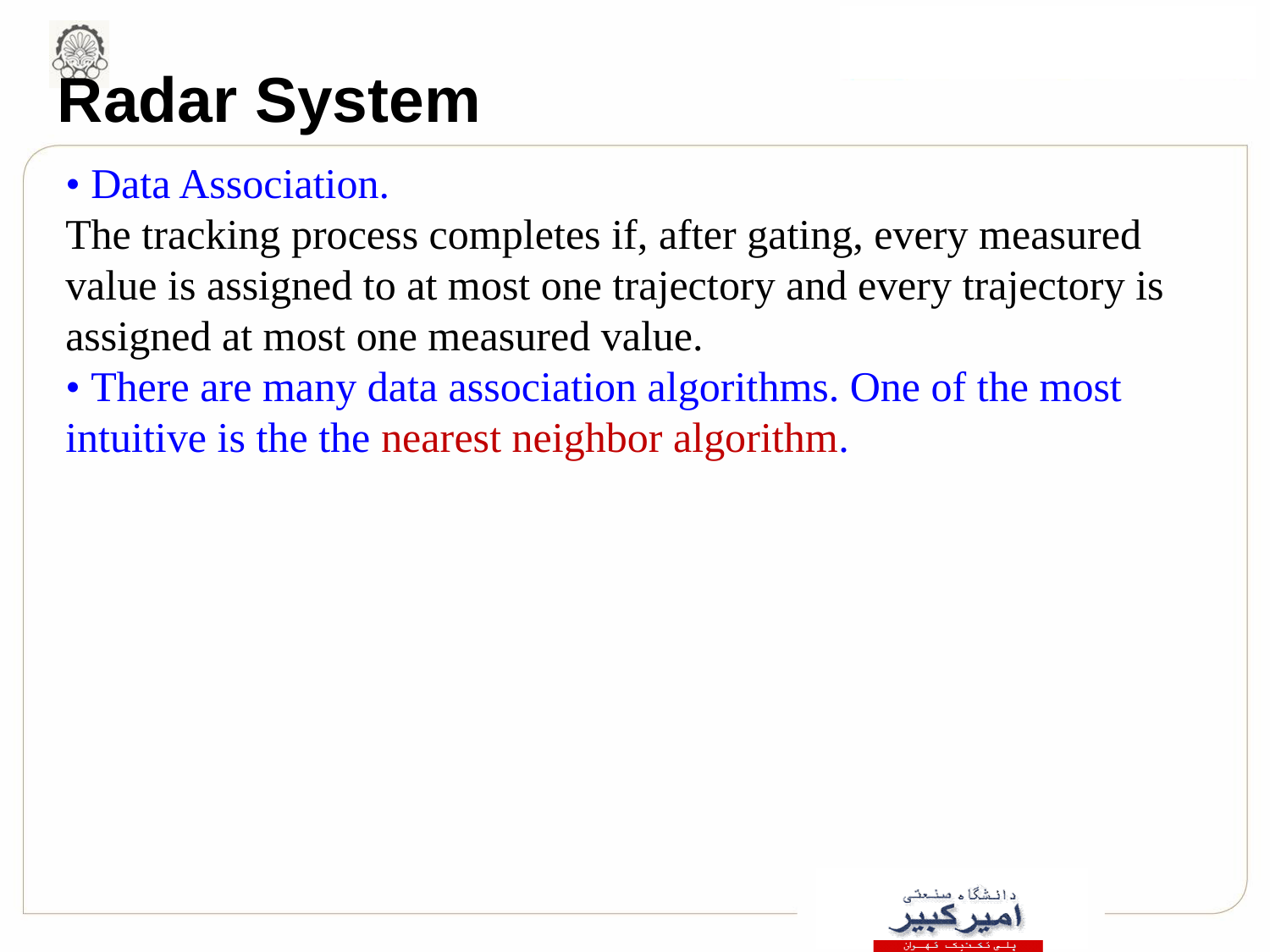

# Radar System

• Data Association.
The tracking process completes if, after gating, every measured value is assigned to at most one trajectory and every trajectory is assigned at most one measured value.
• There are many data association algorithms. One of the most intuitive is the the nearest neighbor algorithm.